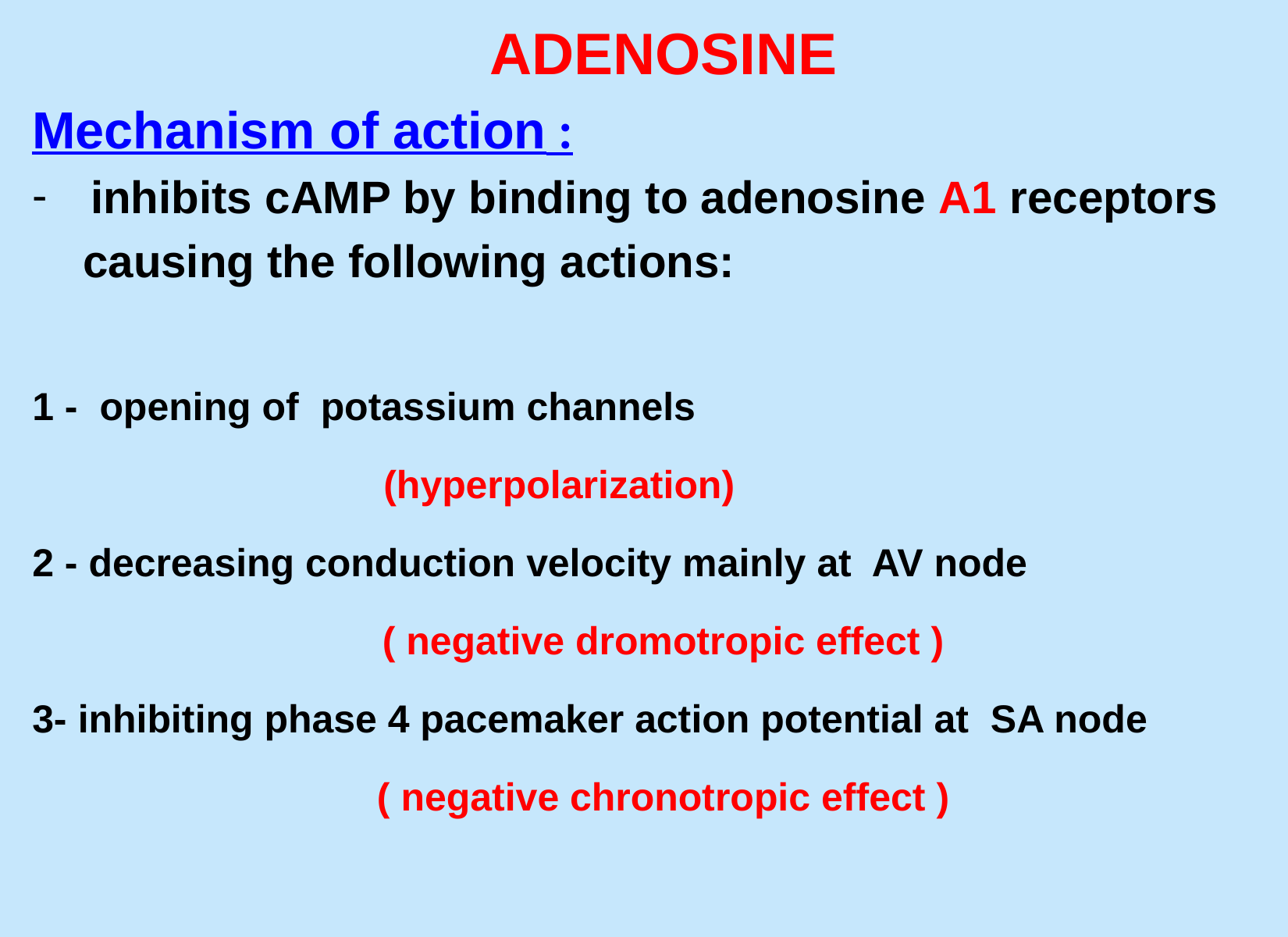

ADENOSINE
Mechanism of action :
inhibits cAMP by binding to adenosine A1 receptors
    causing the following actions:

1 -  opening of  potassium channels
                        	(hyperpolarization)
2 - decreasing conduction velocity mainly at  AV node
( negative dromotropic effect )
3- inhibiting phase 4 pacemaker action potential at  SA node
( negative chronotropic effect )

#